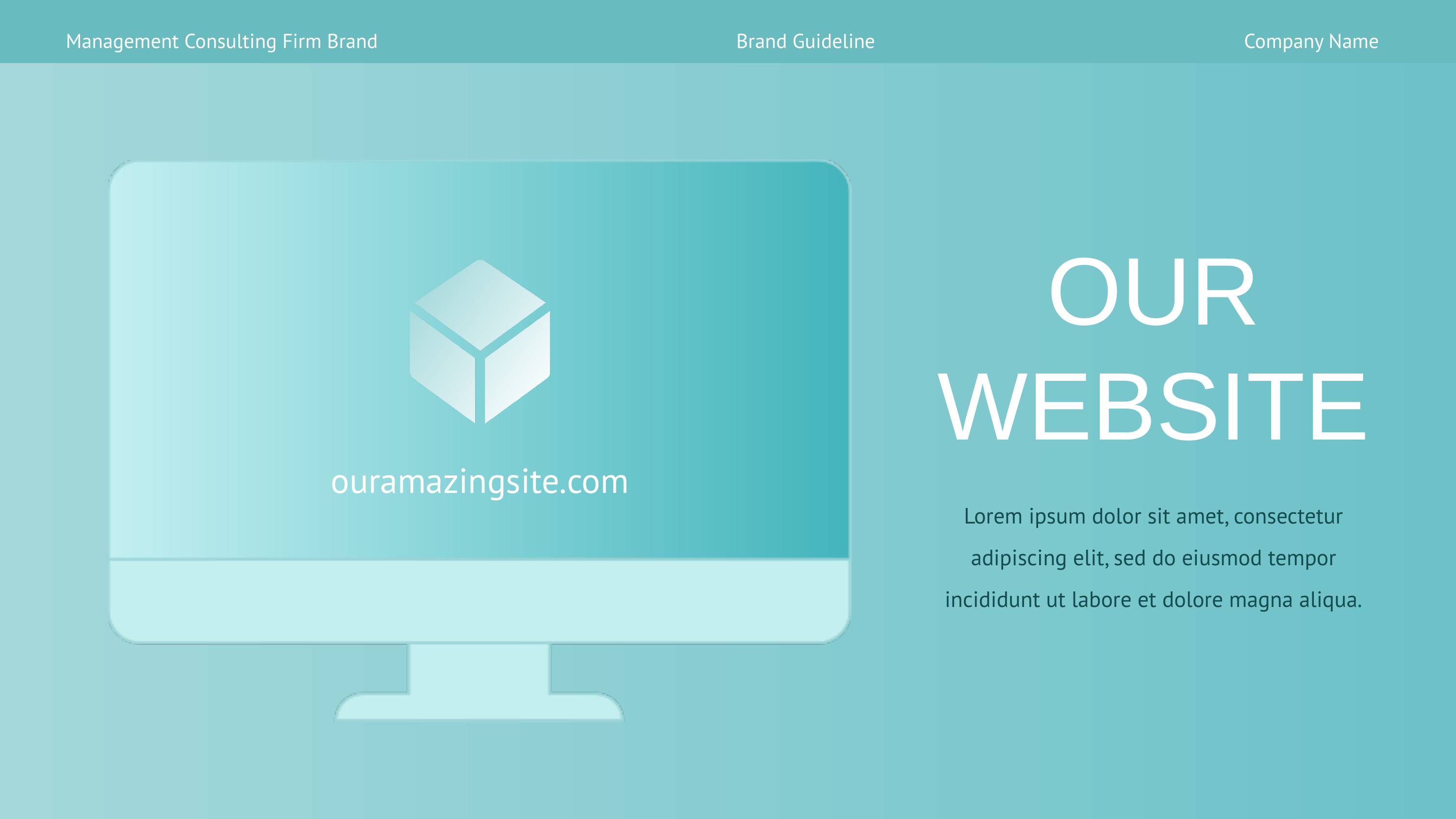

Management Consulting Firm Brand
Brand Guideline
Company Name

OUR WEBSITE

ouramazingsite.com
Lorem ipsum dolor sit amet, consectetur adipiscing elit, sed do eiusmod tempor incididunt ut labore et dolore magna aliqua.